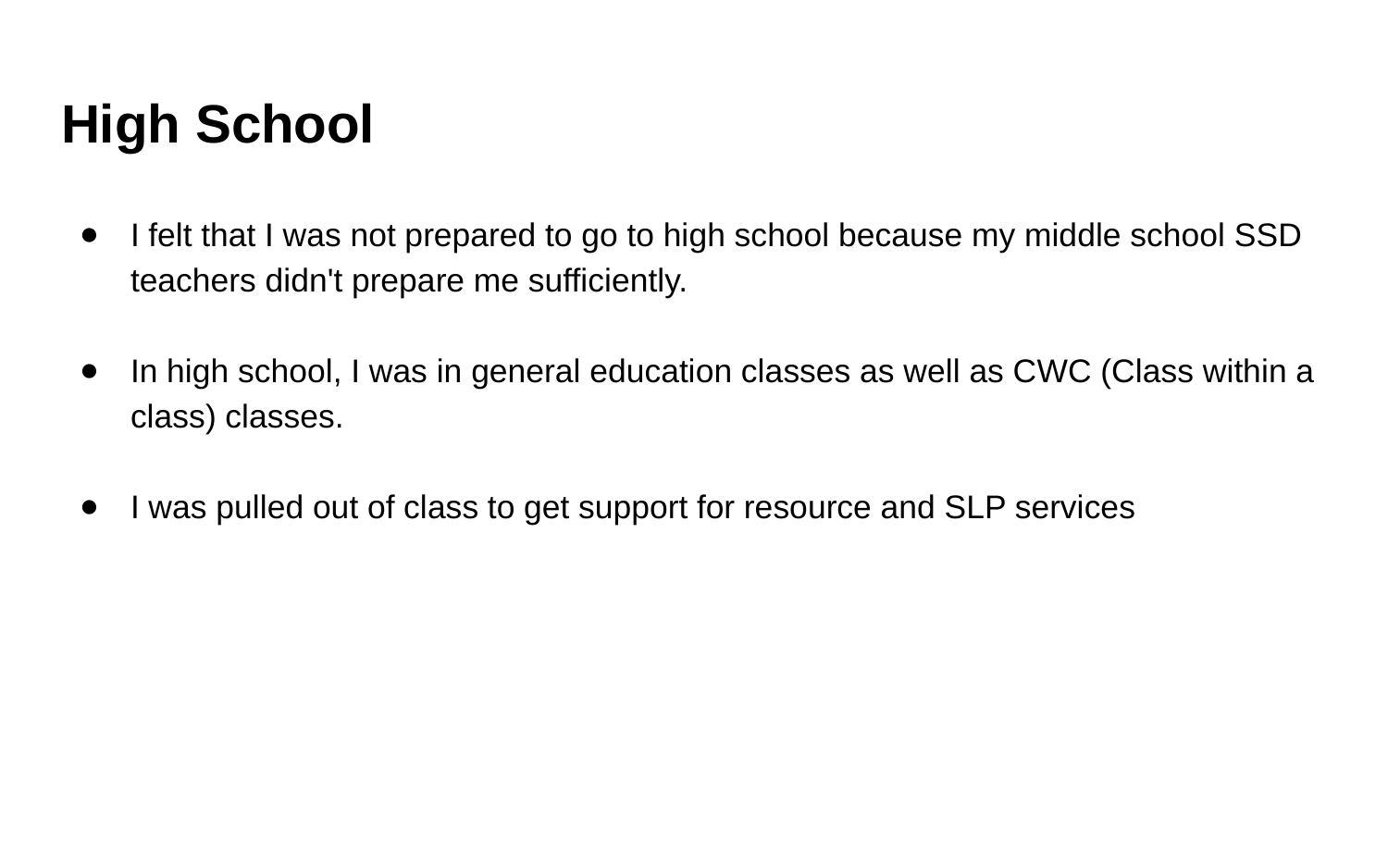

# High School
I felt that I was not prepared to go to high school because my middle school SSD teachers didn't prepare me sufficiently.

In high school, I was in general education classes as well as CWC (Class within a class) classes.

I was pulled out of class to get support for resource and SLP services